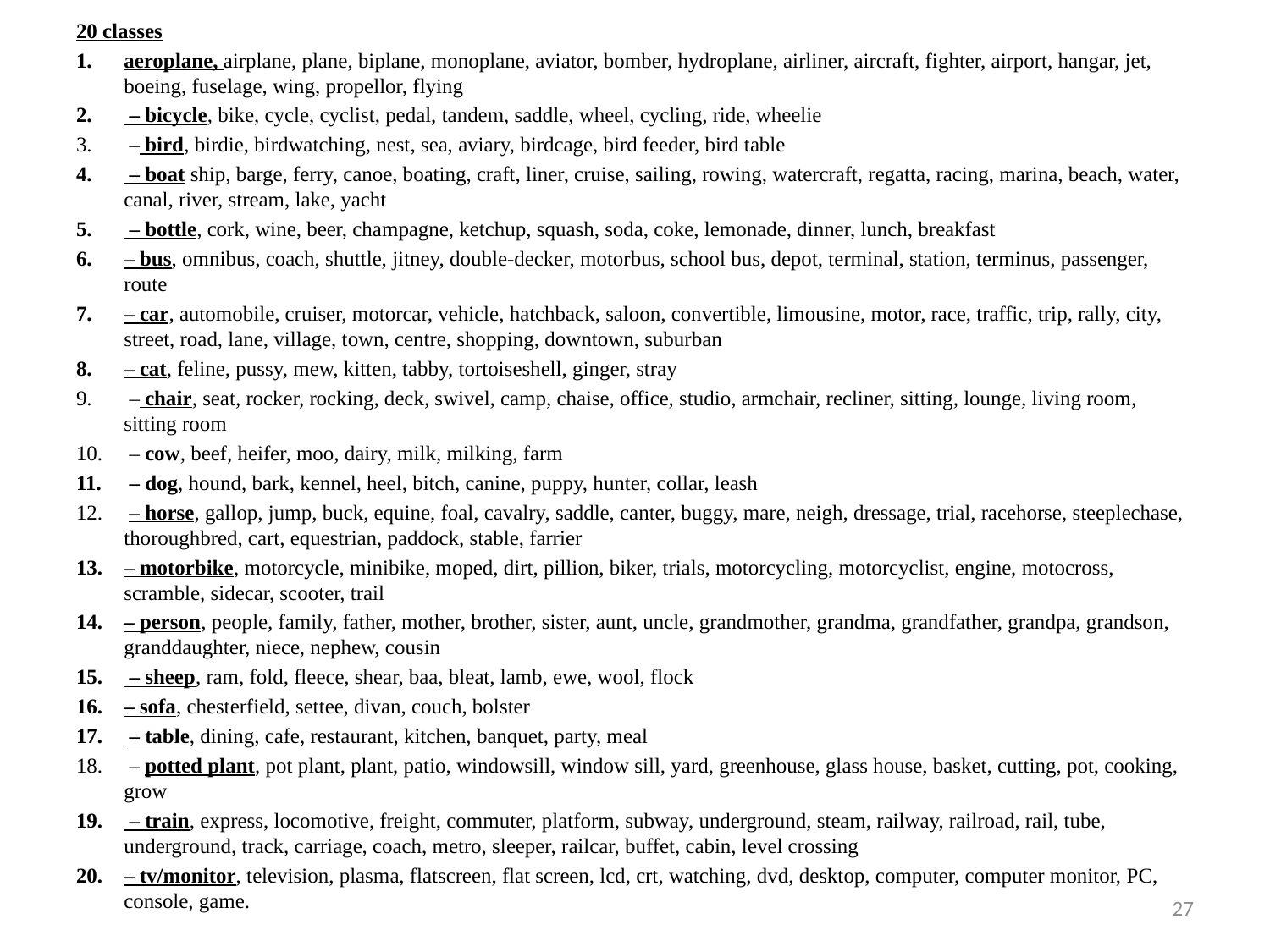

20 classes
aeroplane, airplane, plane, biplane, monoplane, aviator, bomber, hydroplane, airliner, aircraft, fighter, airport, hangar, jet, boeing, fuselage, wing, propellor, flying
 – bicycle, bike, cycle, cyclist, pedal, tandem, saddle, wheel, cycling, ride, wheelie
 – bird, birdie, birdwatching, nest, sea, aviary, birdcage, bird feeder, bird table
 – boat ship, barge, ferry, canoe, boating, craft, liner, cruise, sailing, rowing, watercraft, regatta, racing, marina, beach, water, canal, river, stream, lake, yacht
 – bottle, cork, wine, beer, champagne, ketchup, squash, soda, coke, lemonade, dinner, lunch, breakfast
– bus, omnibus, coach, shuttle, jitney, double-decker, motorbus, school bus, depot, terminal, station, terminus, passenger, route
– car, automobile, cruiser, motorcar, vehicle, hatchback, saloon, convertible, limousine, motor, race, traffic, trip, rally, city, street, road, lane, village, town, centre, shopping, downtown, suburban
– cat, feline, pussy, mew, kitten, tabby, tortoiseshell, ginger, stray
 – chair, seat, rocker, rocking, deck, swivel, camp, chaise, office, studio, armchair, recliner, sitting, lounge, living room, sitting room
 – cow, beef, heifer, moo, dairy, milk, milking, farm
 – dog, hound, bark, kennel, heel, bitch, canine, puppy, hunter, collar, leash
 – horse, gallop, jump, buck, equine, foal, cavalry, saddle, canter, buggy, mare, neigh, dressage, trial, racehorse, steeplechase, thoroughbred, cart, equestrian, paddock, stable, farrier
– motorbike, motorcycle, minibike, moped, dirt, pillion, biker, trials, motorcycling, motorcyclist, engine, motocross, scramble, sidecar, scooter, trail
– person, people, family, father, mother, brother, sister, aunt, uncle, grandmother, grandma, grandfather, grandpa, grandson, granddaughter, niece, nephew, cousin
 – sheep, ram, fold, fleece, shear, baa, bleat, lamb, ewe, wool, flock
– sofa, chesterfield, settee, divan, couch, bolster
 – table, dining, cafe, restaurant, kitchen, banquet, party, meal
 – potted plant, pot plant, plant, patio, windowsill, window sill, yard, greenhouse, glass house, basket, cutting, pot, cooking, grow
 – train, express, locomotive, freight, commuter, platform, subway, underground, steam, railway, railroad, rail, tube, underground, track, carriage, coach, metro, sleeper, railcar, buffet, cabin, level crossing
– tv/monitor, television, plasma, flatscreen, flat screen, lcd, crt, watching, dvd, desktop, computer, computer monitor, PC, console, game.

#
27